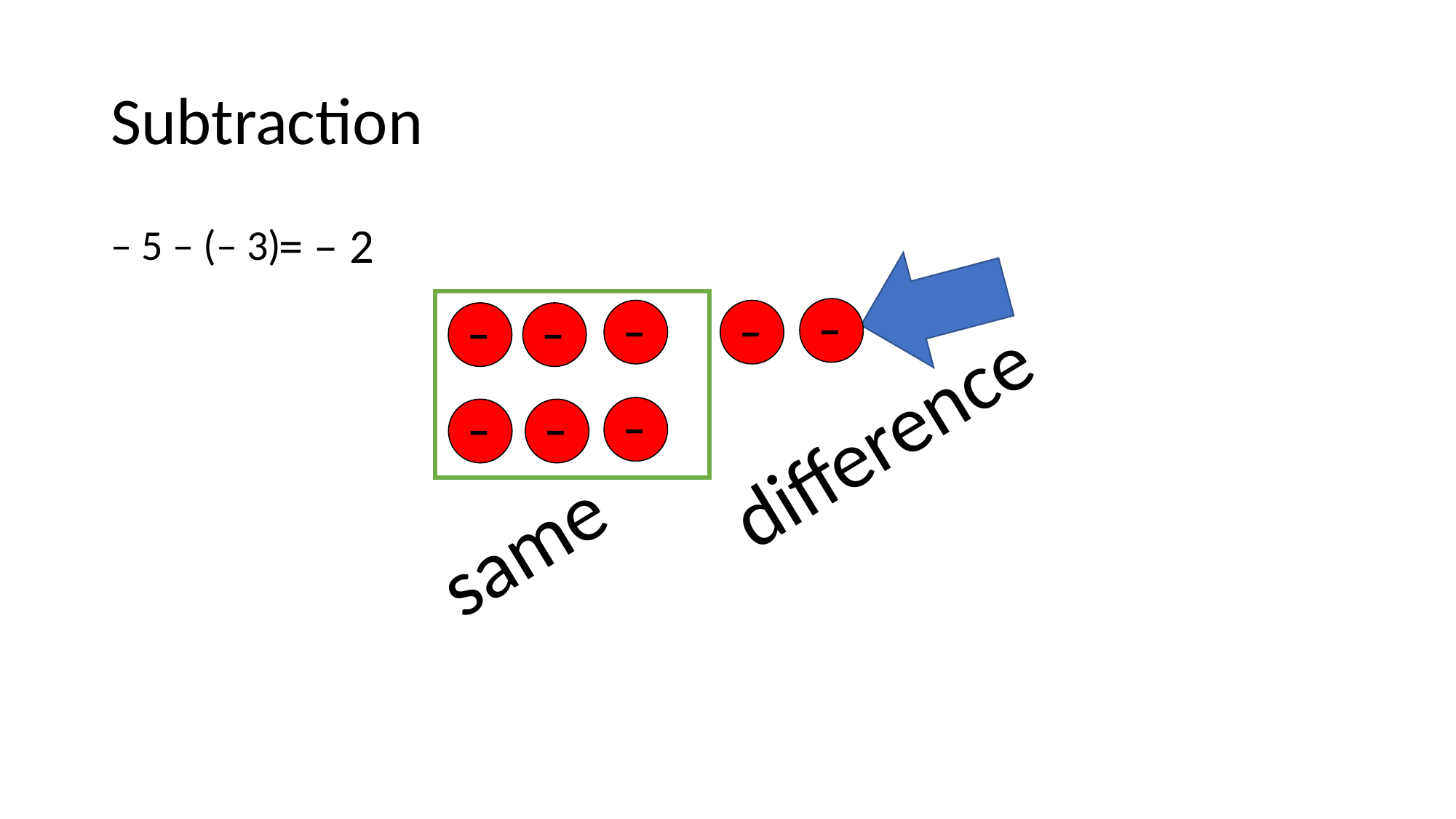

# Subtraction
= – 2
– 5 – (– 3)

−

−

−

−

−
difference

−

−

−
same